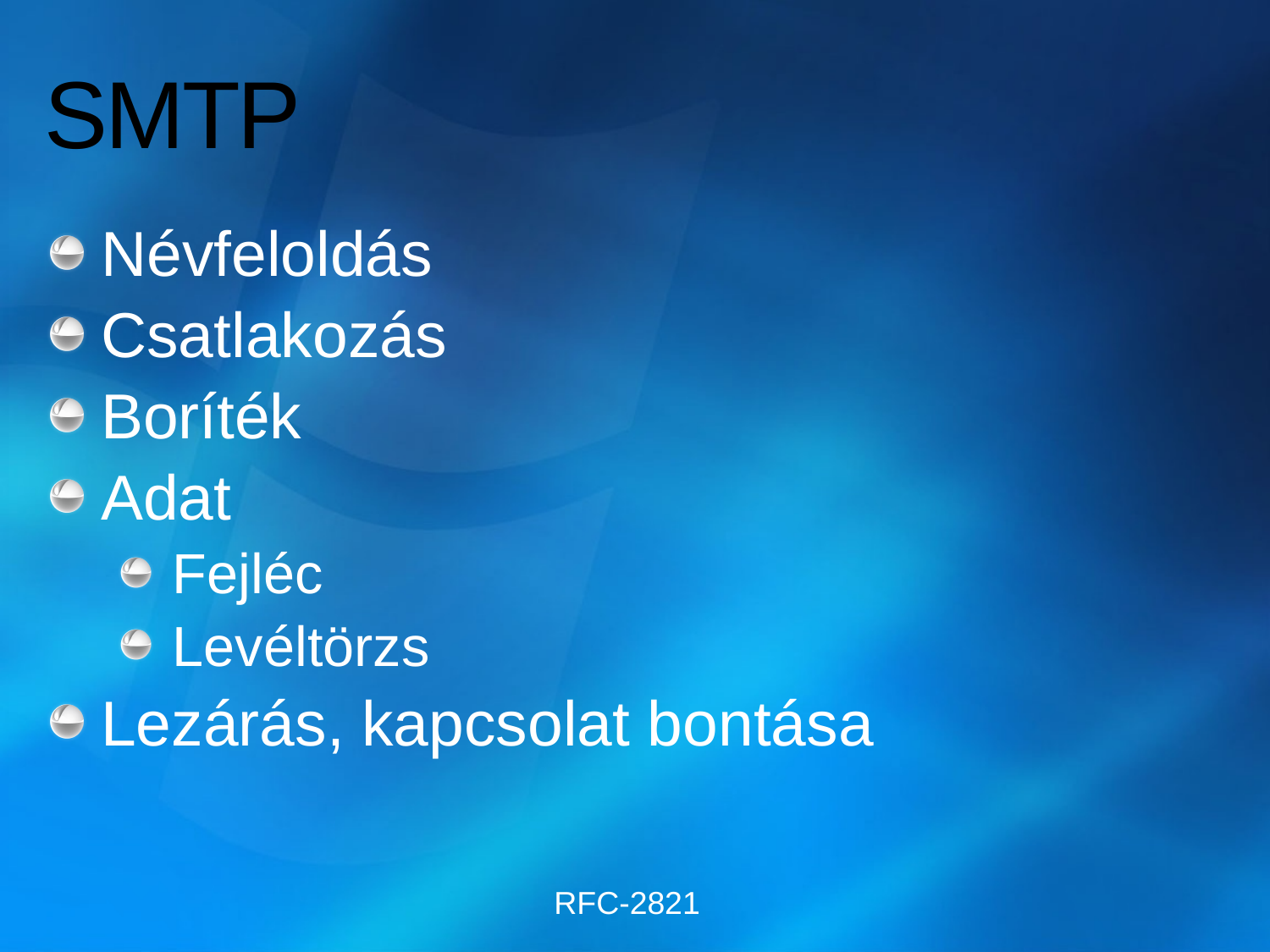

# SMTP
Névfeloldás
Csatlakozás
Boríték
Adat
Fejléc
Levéltörzs
Lezárás, kapcsolat bontása
RFC-2821